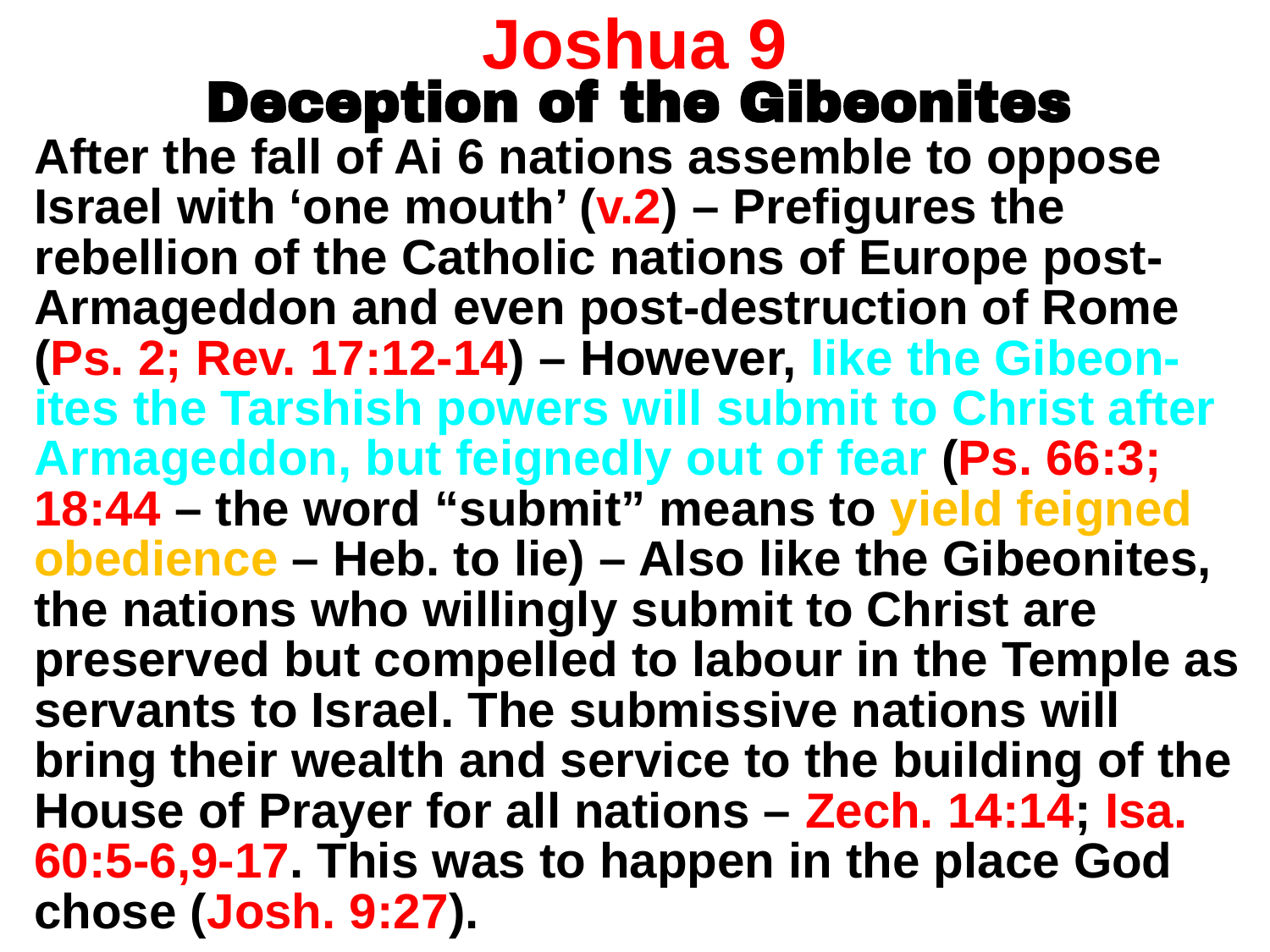

# Joshua 9
Deception of the Gibeonites
After the fall of Ai 6 nations assemble to oppose Israel with ‘one mouth’ (v.2) – Prefigures the rebellion of the Catholic nations of Europe post-Armageddon and even post-destruction of Rome (Ps. 2; Rev. 17:12-14) – However, like the Gibeon-ites the Tarshish powers will submit to Christ after Armageddon, but feignedly out of fear (Ps. 66:3; 18:44 – the word “submit” means to yield feigned obedience – Heb. to lie) – Also like the Gibeonites, the nations who willingly submit to Christ are preserved but compelled to labour in the Temple as servants to Israel. The submissive nations will bring their wealth and service to the building of the House of Prayer for all nations – Zech. 14:14; Isa. 60:5-6,9-17. This was to happen in the place God chose (Josh. 9:27).